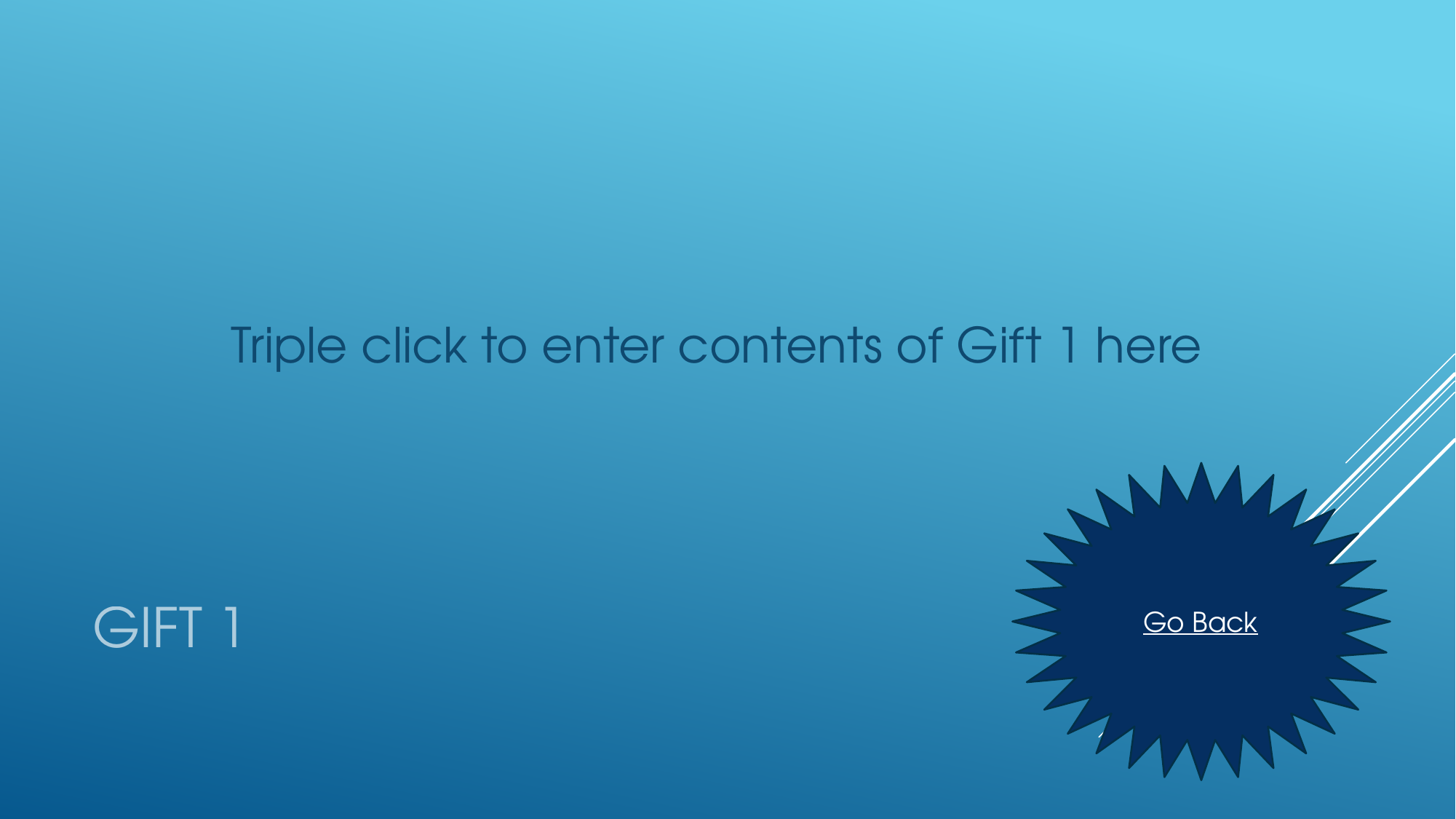

Triple click to enter contents of Gift 1 here

# Gift 1
Go Back